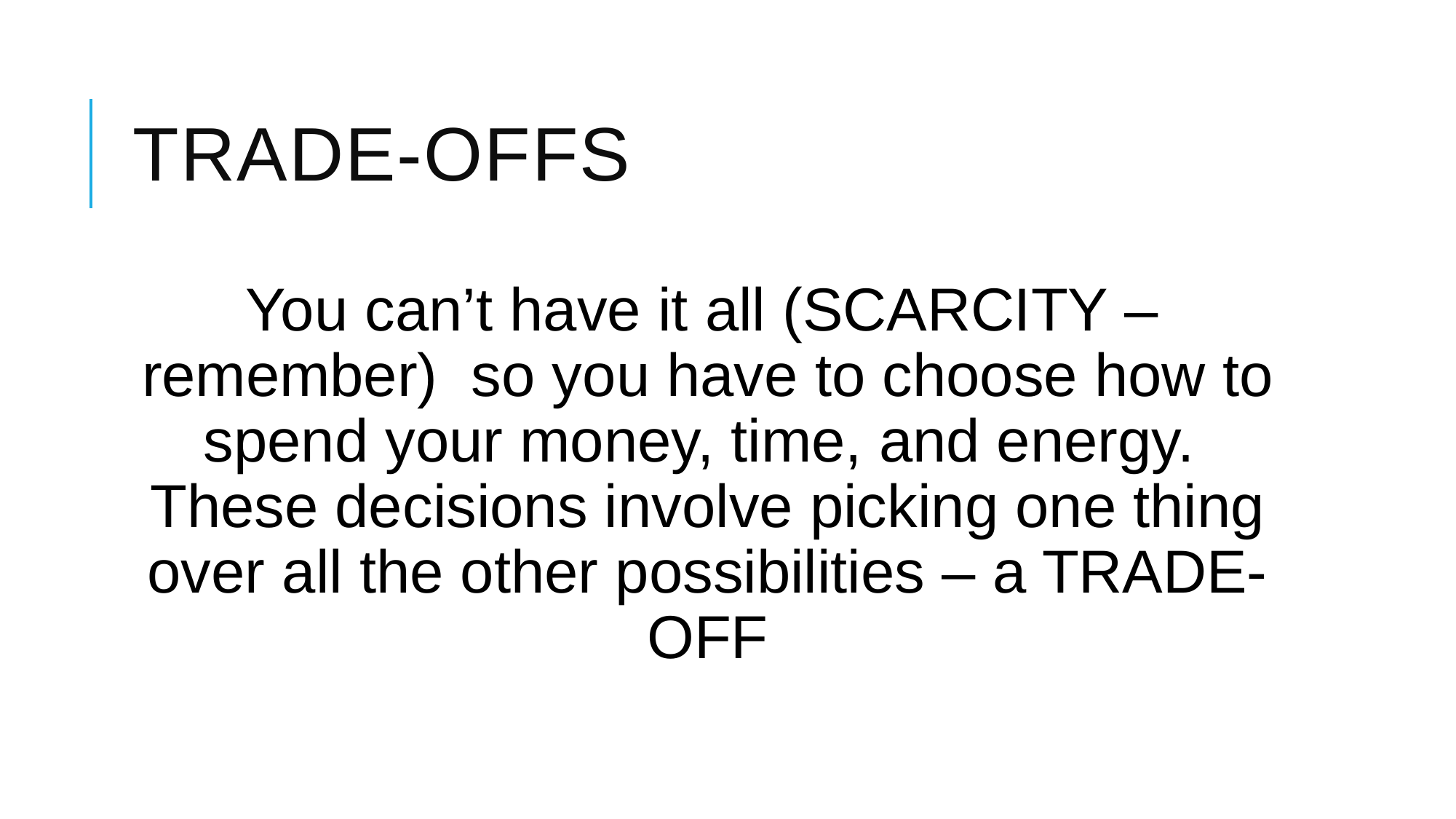

# TRADE-OFFS
You can’t have it all (SCARCITY – remember)  so you have to choose how to spend your money, time, and energy.  These decisions involve picking one thing over all the other possibilities – a TRADE-OFF